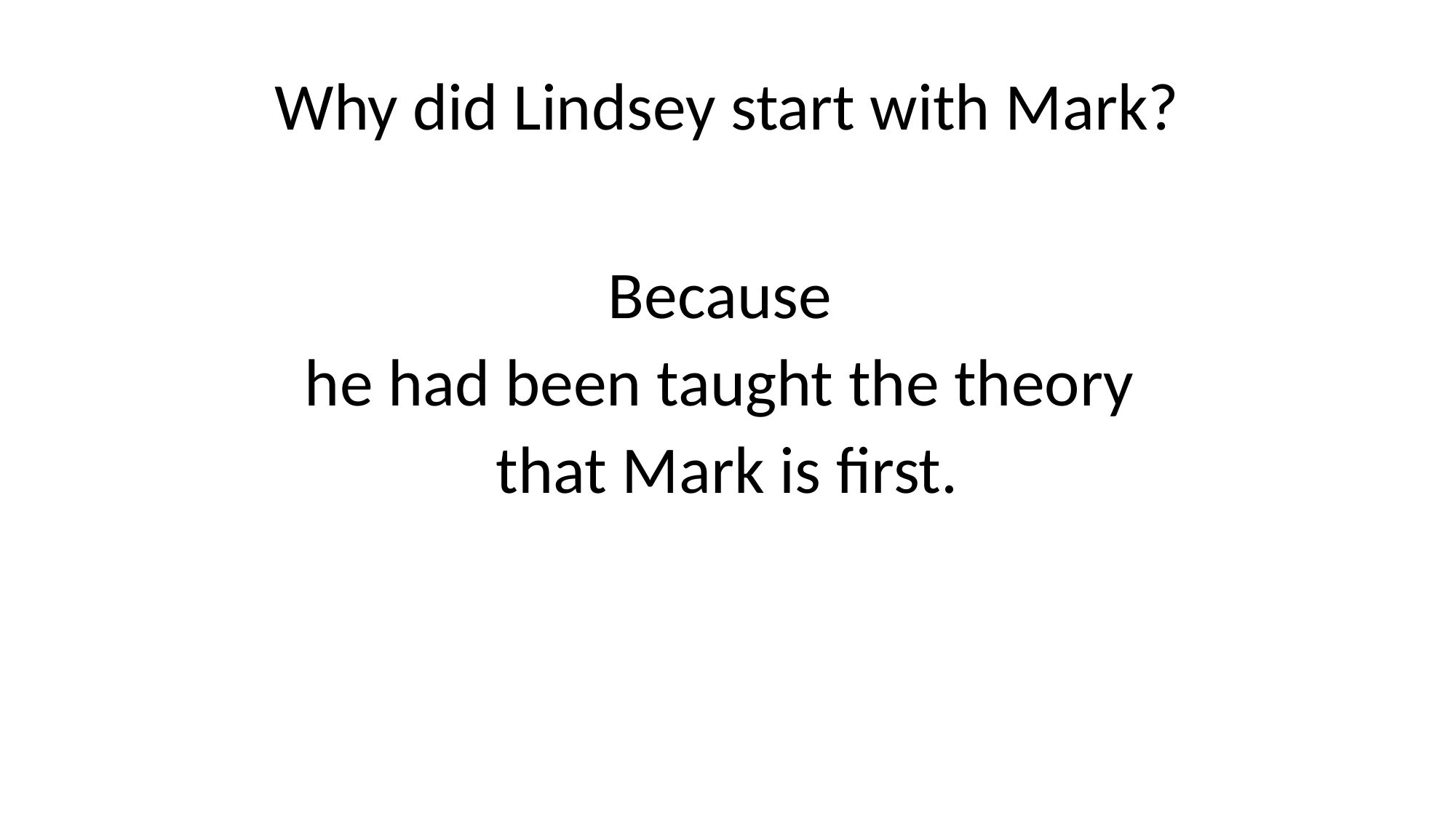

# Why did Lindsey start with Mark?
Because
he had been taught the theory
that Mark is first.